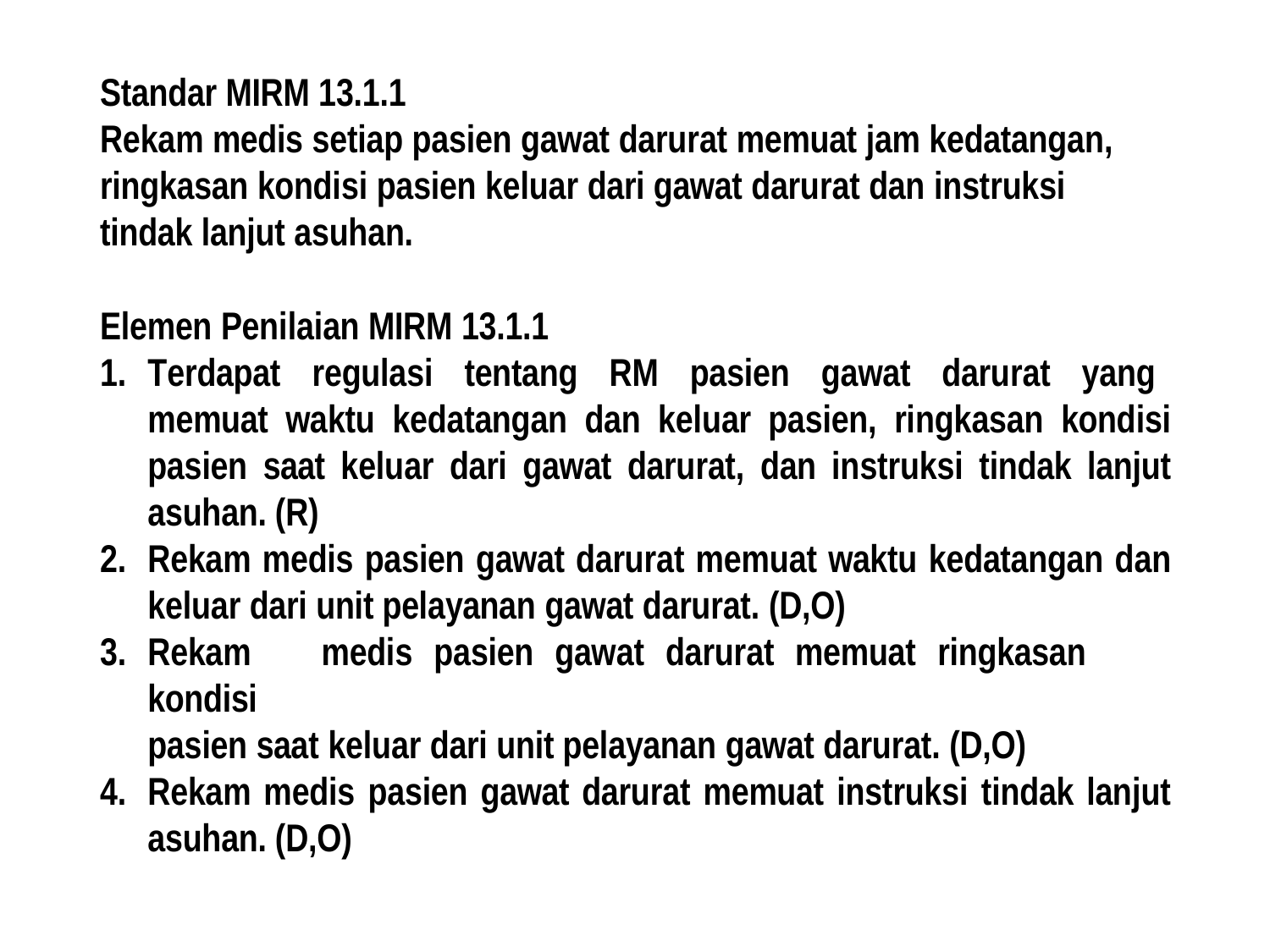

Standar MIRM 13.1.1
Rekam medis setiap pasien gawat darurat memuat jam kedatangan, ringkasan kondisi pasien keluar dari gawat darurat dan instruksi tindak lanjut asuhan.

Elemen Penilaian MIRM 13.1.1
Terdapat  regulasi  tentang  RM  pasien  gawat  darurat  yang  memuat waktu kedatangan dan keluar pasien, ringkasan kondisi pasien saat keluar dari gawat darurat, dan instruksi tindak lanjut asuhan. (R)
Rekam medis pasien gawat darurat memuat waktu kedatangan dan keluar dari unit pelayanan gawat darurat. (D,O)
Rekam	medis	pasien	gawat	darurat	memuat	ringkasan	kondisi
pasien saat keluar dari unit pelayanan gawat darurat. (D,O)
Rekam medis pasien gawat darurat memuat instruksi tindak lanjut asuhan. (D,O)